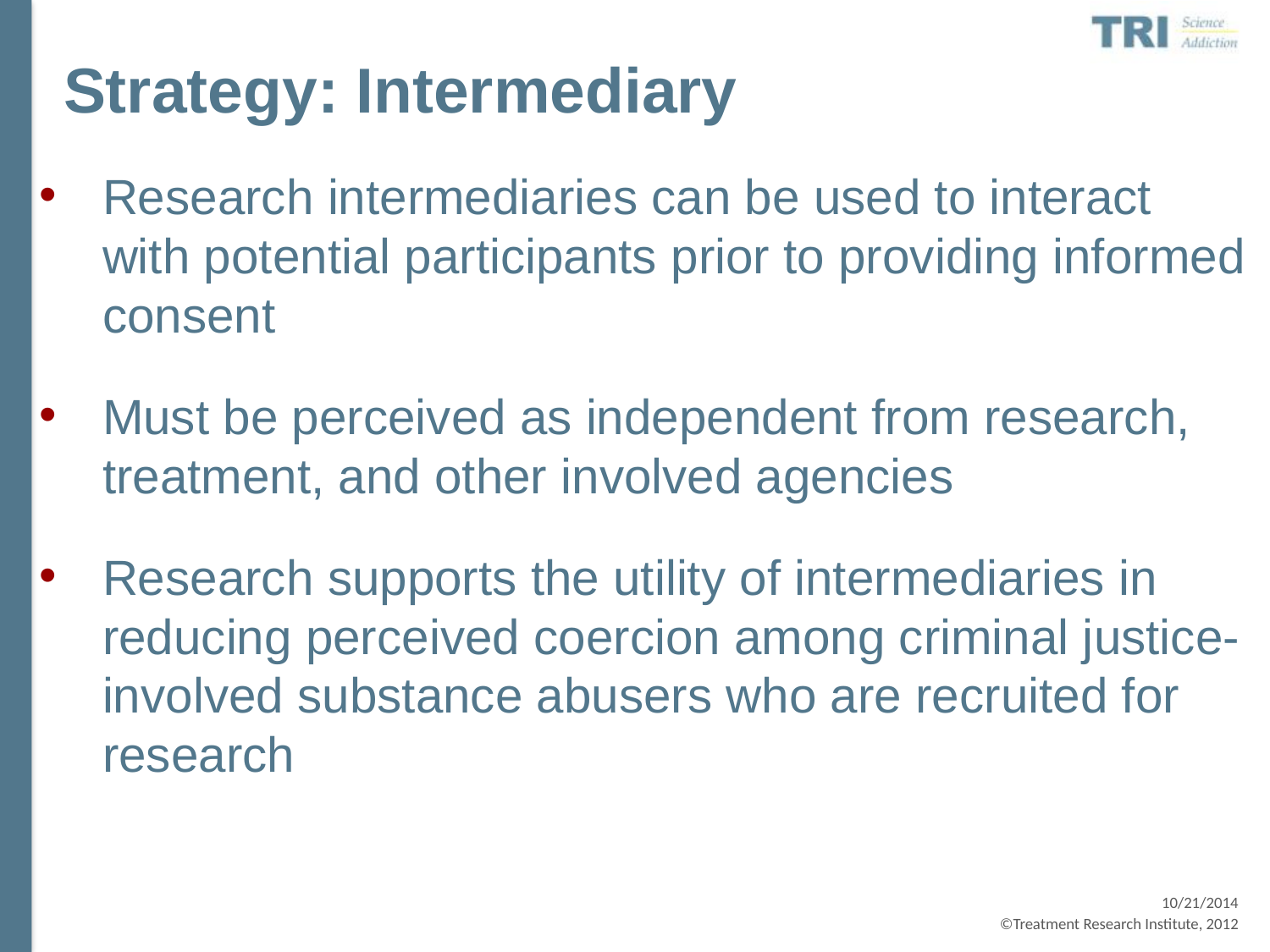

# Strategy: Intermediary
Research intermediaries can be used to interact with potential participants prior to providing informed consent
Must be perceived as independent from research, treatment, and other involved agencies
Research supports the utility of intermediaries in reducing perceived coercion among criminal justice-involved substance abusers who are recruited for research